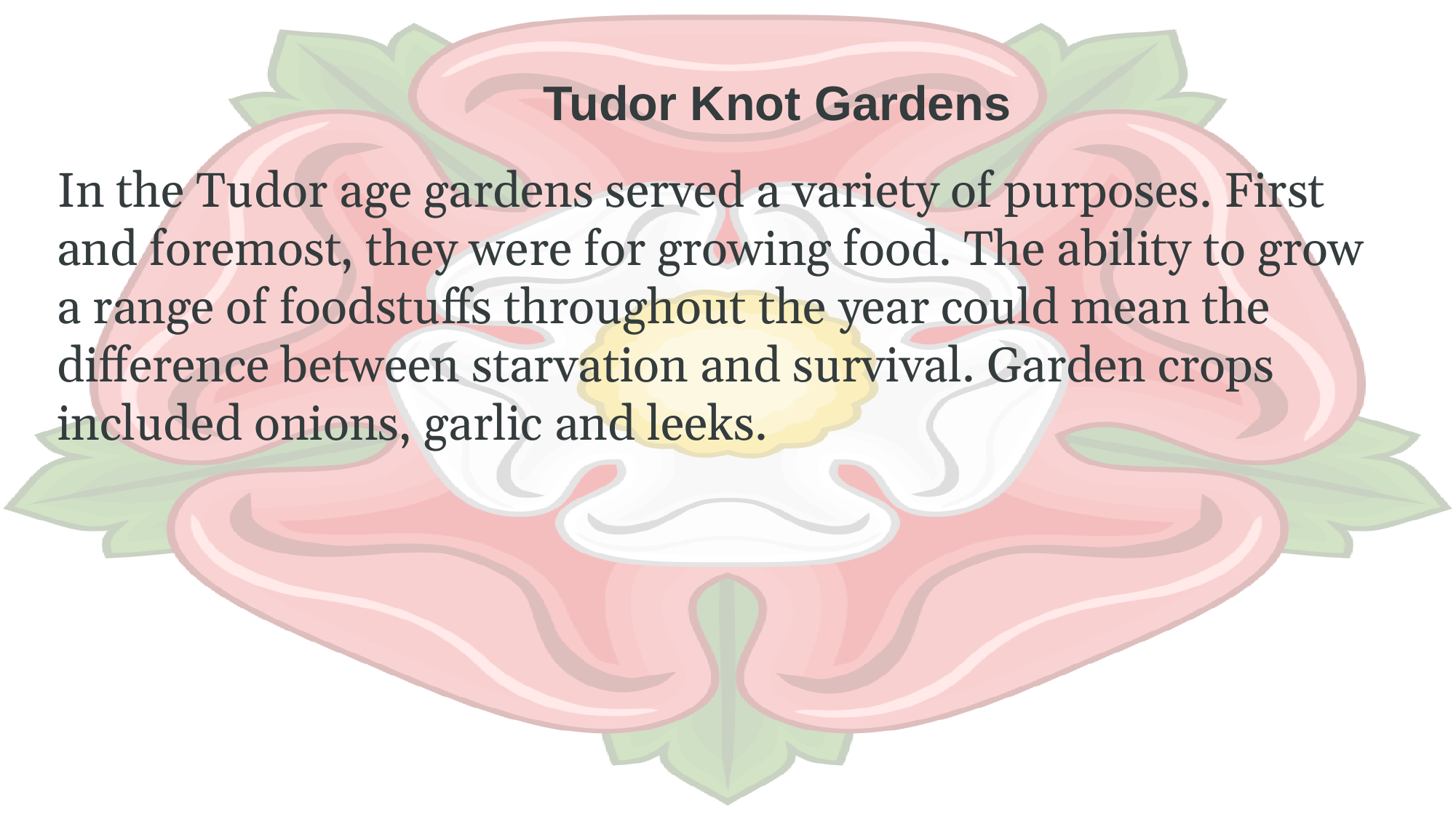

Tudor Knot Gardens
In the Tudor age gardens served a variety of purposes. First and foremost, they were for growing food. The ability to grow a range of foodstuffs throughout the year could mean the difference between starvation and survival. Garden crops included onions, garlic and leeks.